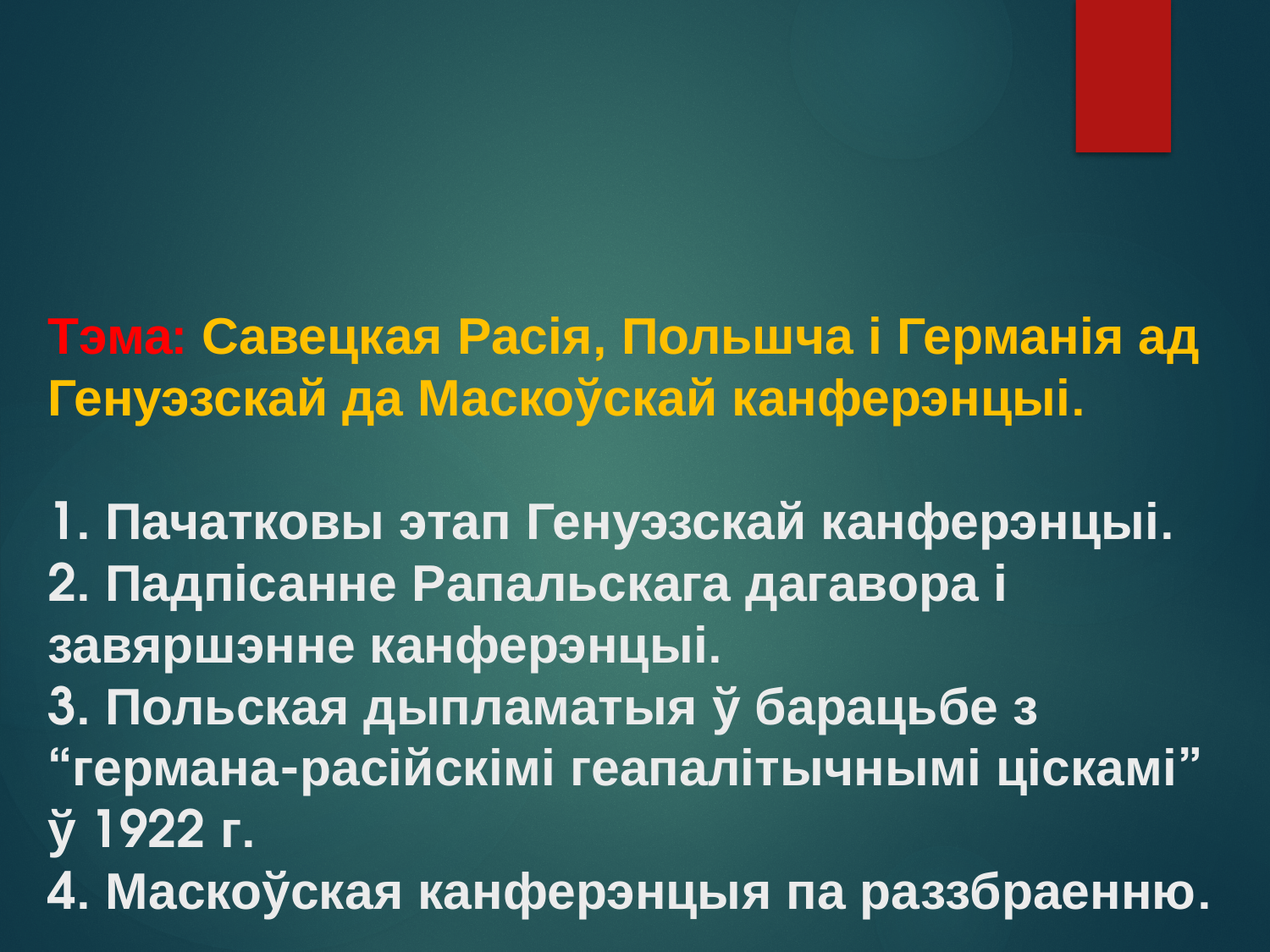

# Тэма: Савецкая Расія, Польшча і Германія ад Генуэзскай да Маскоўскай канферэнцыі. 1. Пачатковы этап Генуэзскай канферэнцыі. 2. Падпісанне рапальскага дагавора і завяршэнне канферэнцыі. 3. Польская дыпламатыя ў барацьбе з “германа-расійскімі геапалітычнымі ціскамі” ў 1922 г. 4. Маскоўская канферэнцыя па раззбраенню.